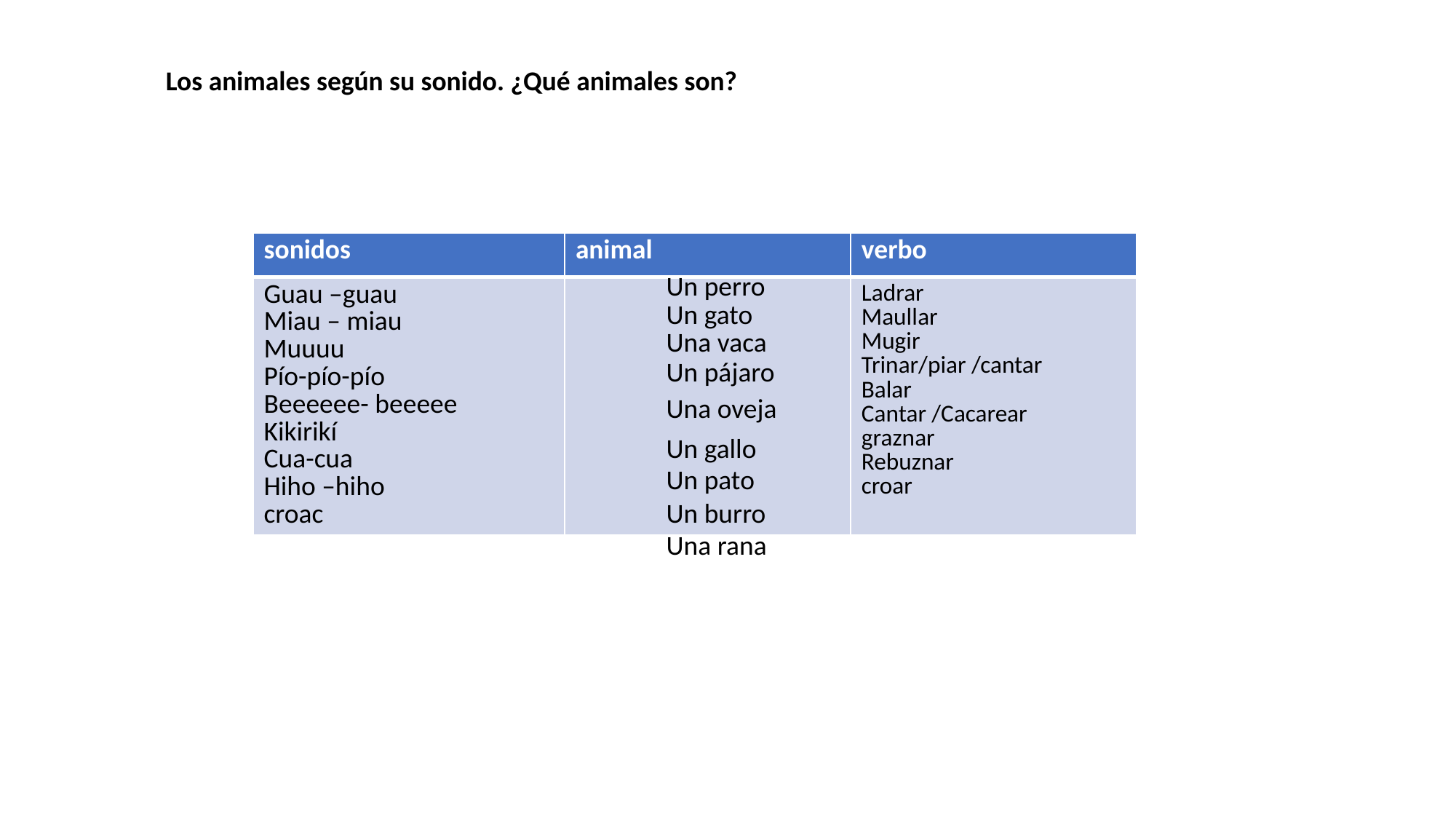

Los animales según su sonido. ¿Qué animales son?
| sonidos | animal | verbo |
| --- | --- | --- |
| Guau –guau Miau – miau Muuuu Pío-pío-pío Beeeeee- beeeee Kikirikí Cua-cua Hiho –hiho croac |  | Ladrar Maullar Mugir Trinar/piar /cantar Balar Cantar /Cacarear graznar Rebuznar croar |
Un perro
Un gato
Una vaca
Un pájaro
Una oveja
Un gallo
Un pato
Un burro
Una rana